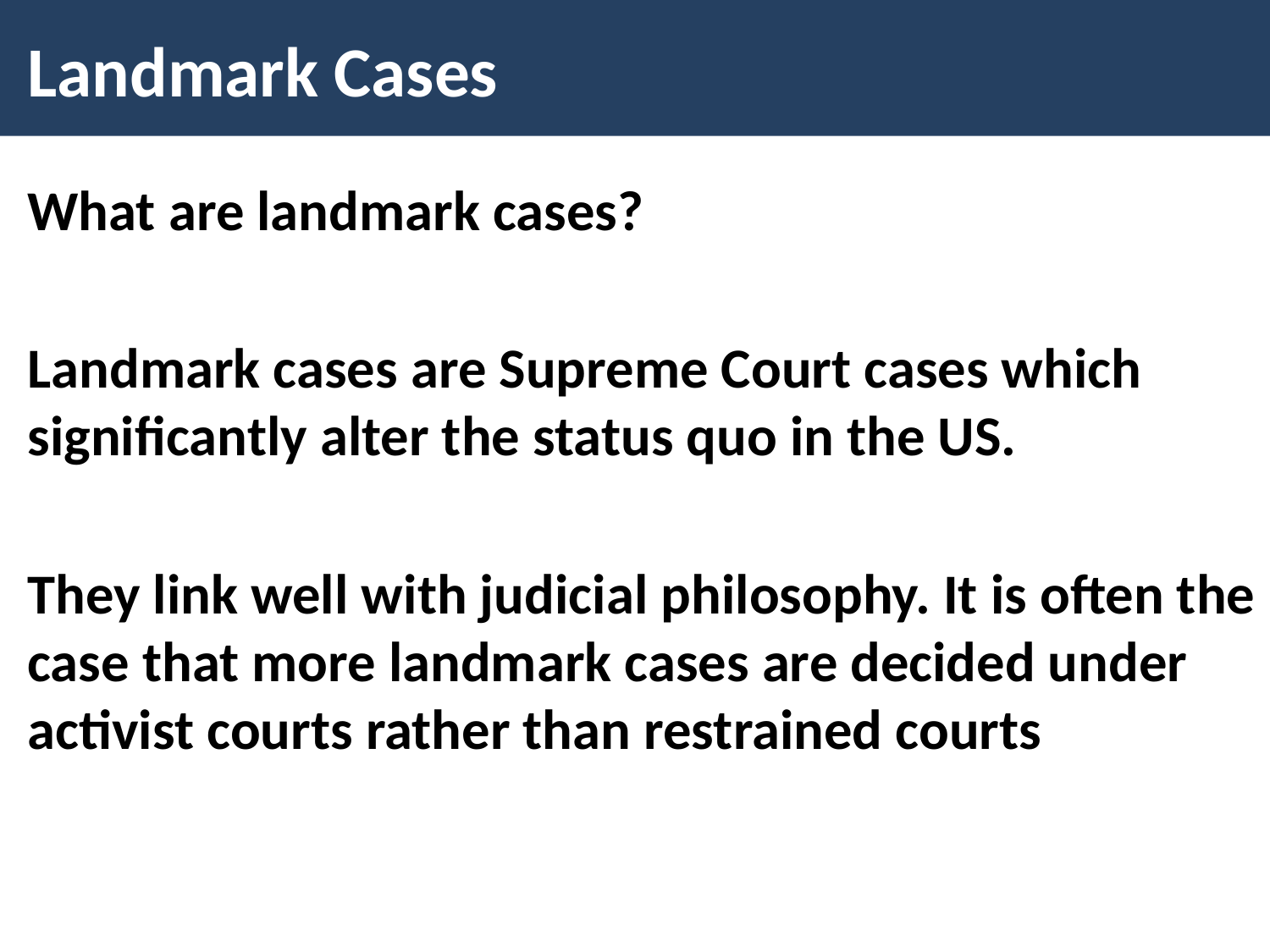

Landmark Cases
What are landmark cases?

Landmark cases are Supreme Court cases which significantly alter the status quo in the US.

They link well with judicial philosophy. It is often the case that more landmark cases are decided under activist courts rather than restrained courts